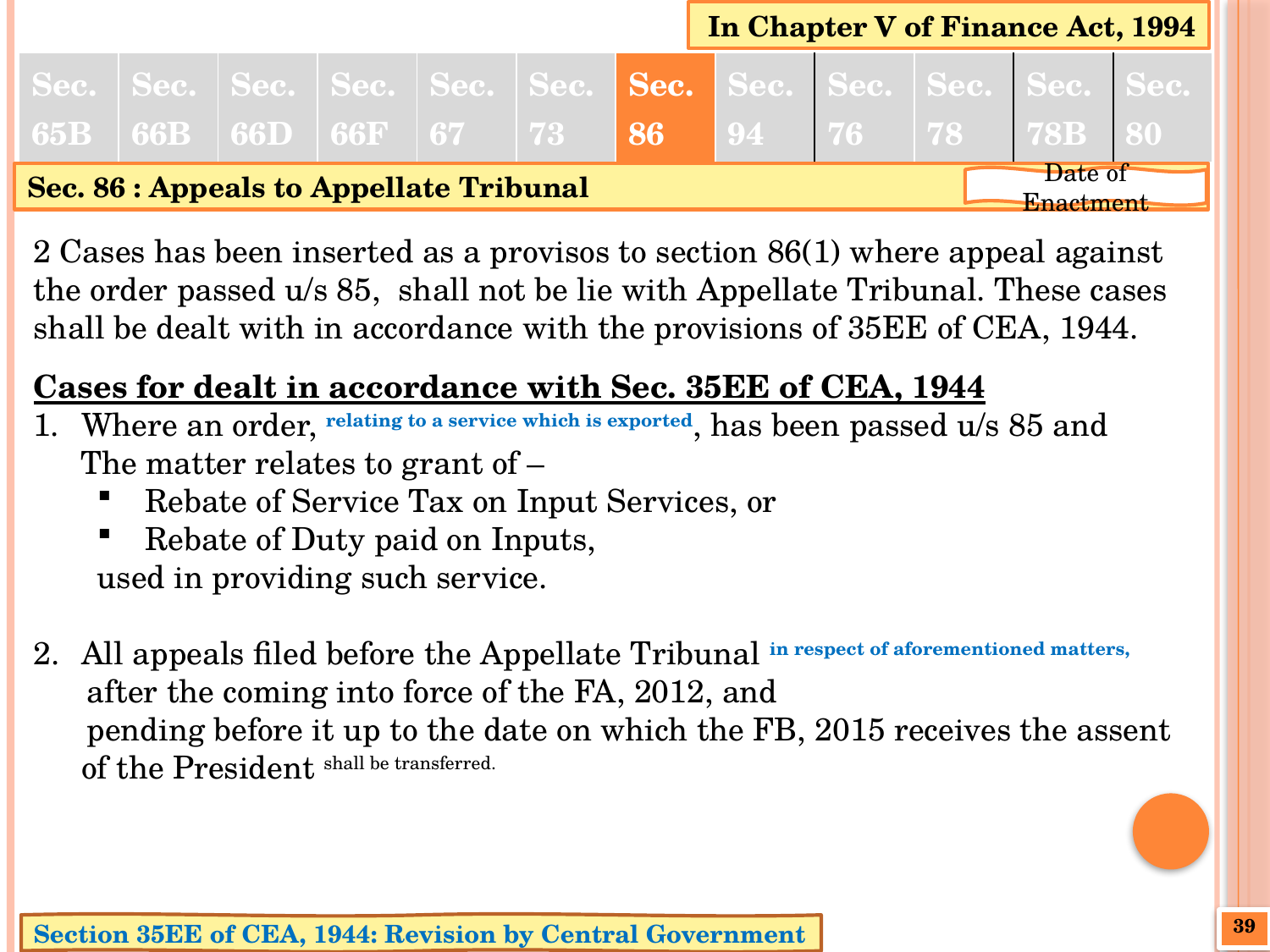

In Chapter V of Finance Act, 1994
| Sec. 65B | Sec. 66B | Sec. 66D | Sec. 66F | Sec. 67 | Sec. 73 | Sec. 86 | Sec. 94 | Sec. 76 | Sec. 78 | Sec. 78B | Sec. 80 |
| --- | --- | --- | --- | --- | --- | --- | --- | --- | --- | --- | --- |
Sec. 86 : Appeals to Appellate Tribunal
Date of Enactment
2 Cases has been inserted as a provisos to section 86(1) where appeal against the order passed u/s 85,  shall not be lie with Appellate Tribunal. These cases shall be dealt with in accordance with the provisions of 35EE of CEA, 1944.

Cases for dealt in accordance with Sec. 35EE of CEA, 1944
Where an order, relating to a service which is exported, has been passed u/s 85 and
The matter relates to grant of –
Rebate of Service Tax on Input Services, or
Rebate of Duty paid on Inputs,
used in providing such service.

All appeals filed before the Appellate Tribunal in respect of aforementioned matters,
      after the coming into force of the FA, 2012, and
      pending before it up to the date on which the FB, 2015 receives the assent of the President shall be transferred.
39
Section 35EE of CEA, 1944: Revision by Central Government